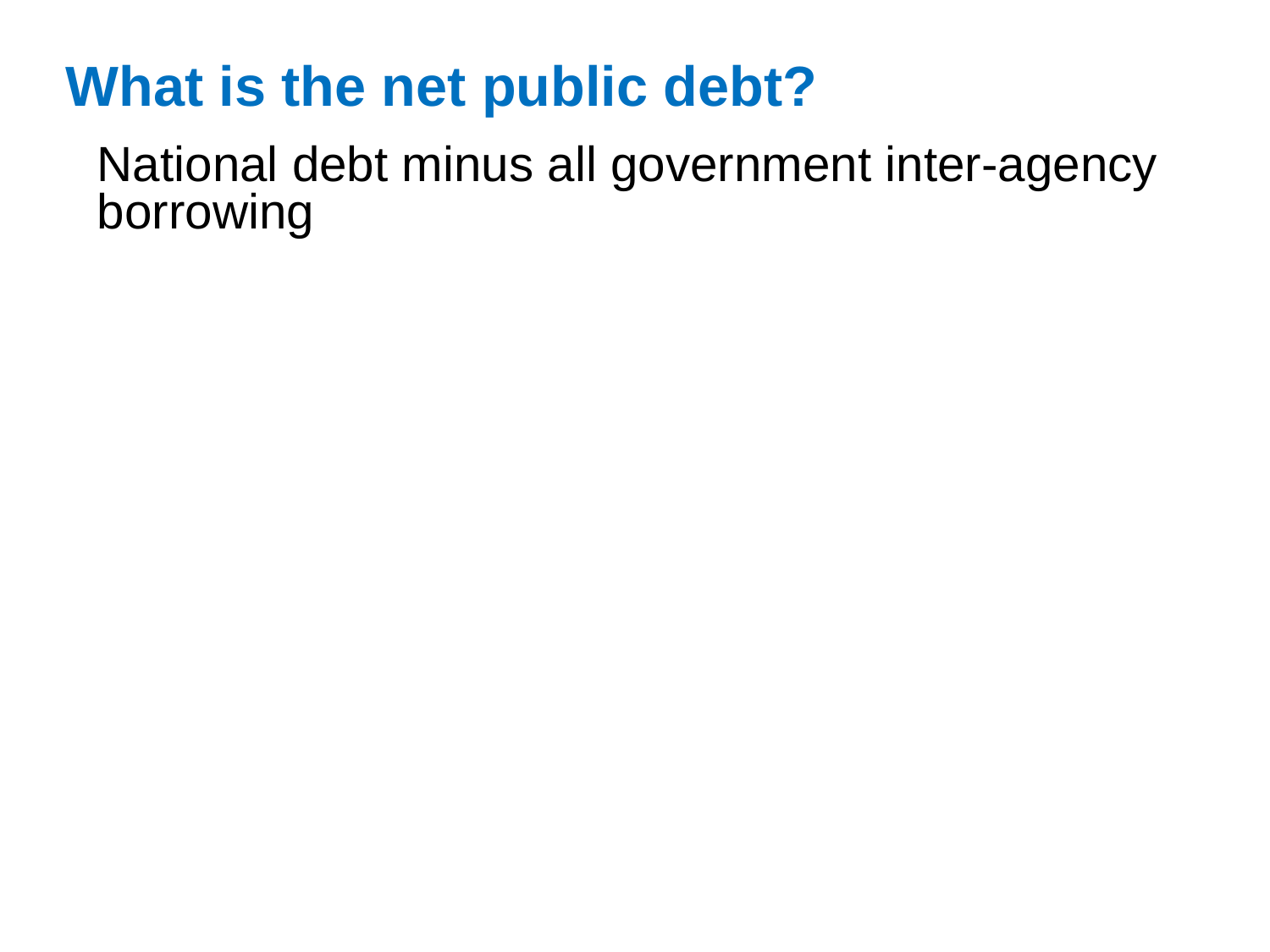

# What is the net public debt?
National debt minus all government inter-agency borrowing